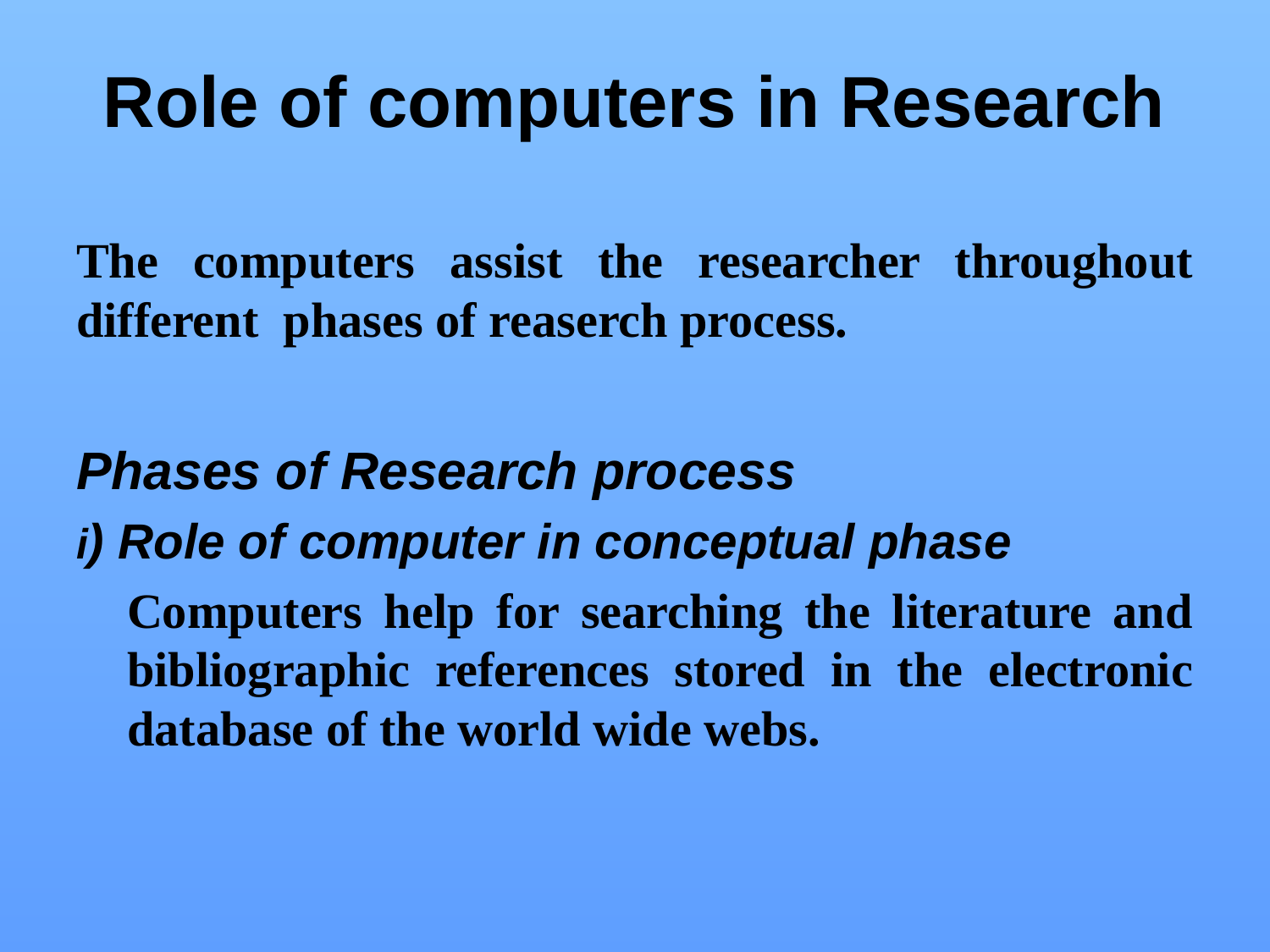

# Role of computers in Research
The computers assist the researcher throughout different  phases of reaserch process.

Phases of Research process
i) Role of computer in conceptual phase
Computers help for searching the literature and bibliographic references stored in the electronic database of the world wide webs.